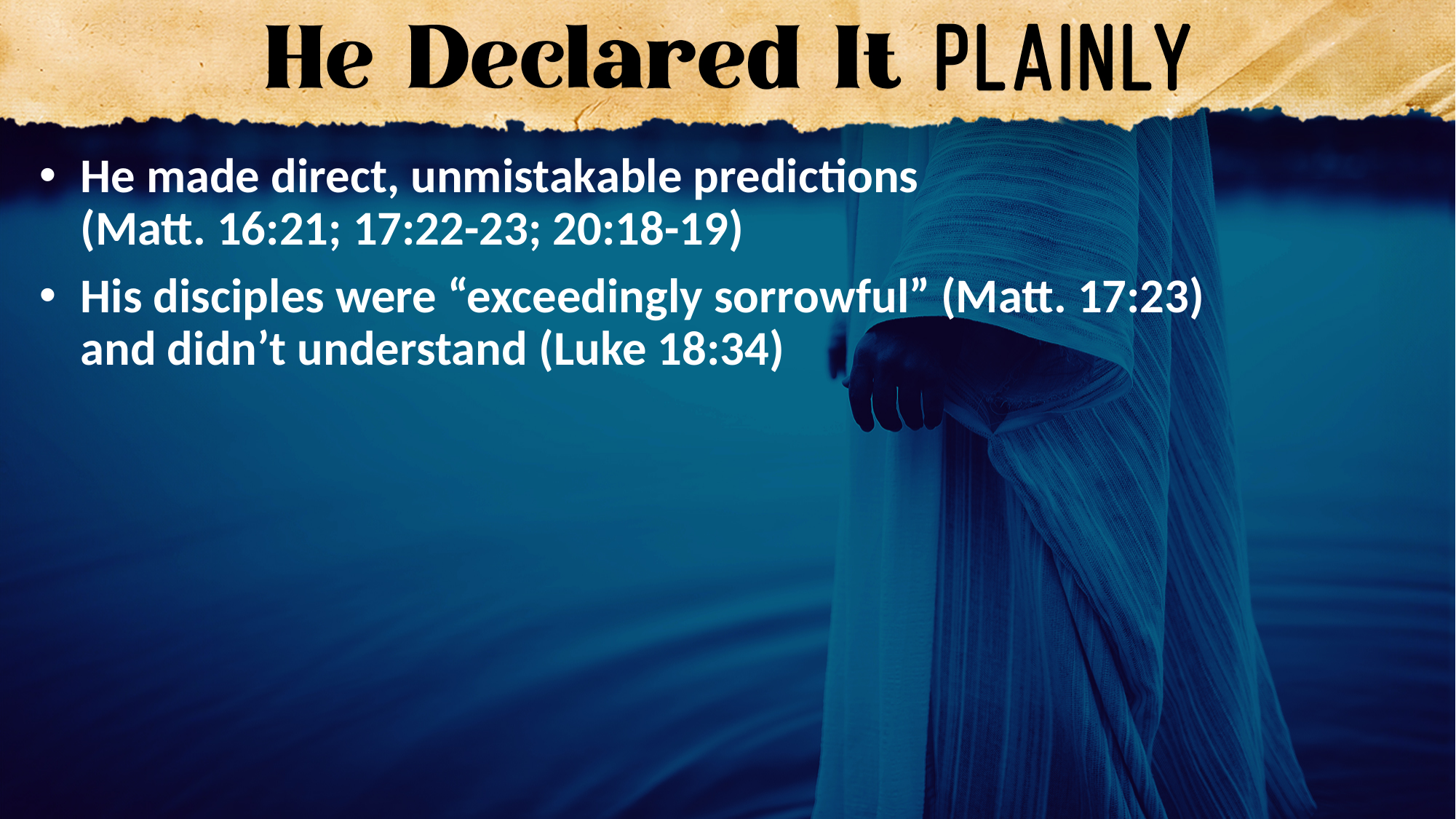

He made direct, unmistakable predictions
(Matt. 16:21; 17:22-23; 20:18-19)
His disciples were “exceedingly sorrowful” (Matt. 17:23)
and didn’t understand (Luke 18:34)